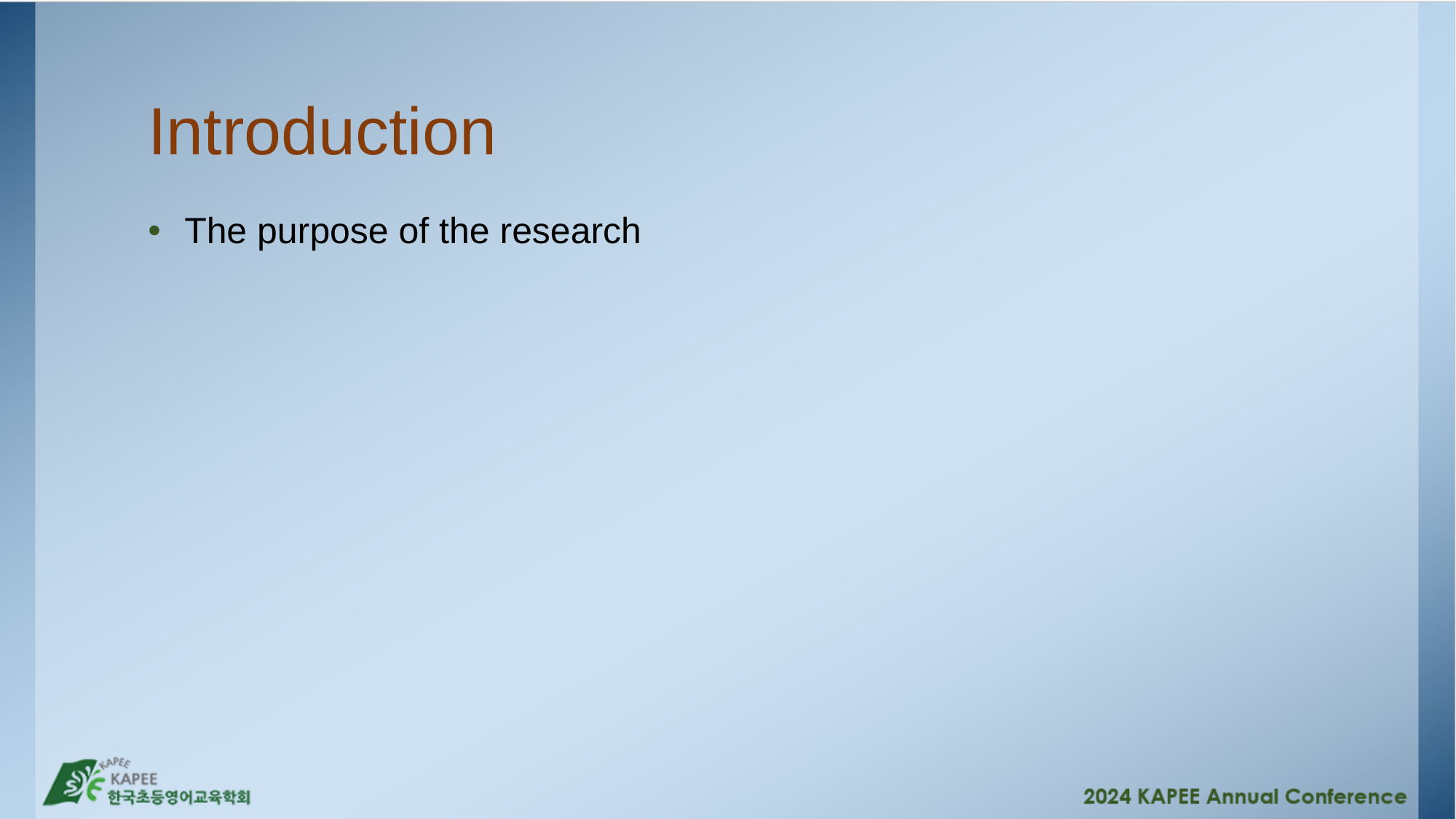

# Introduction
The purpose of the research